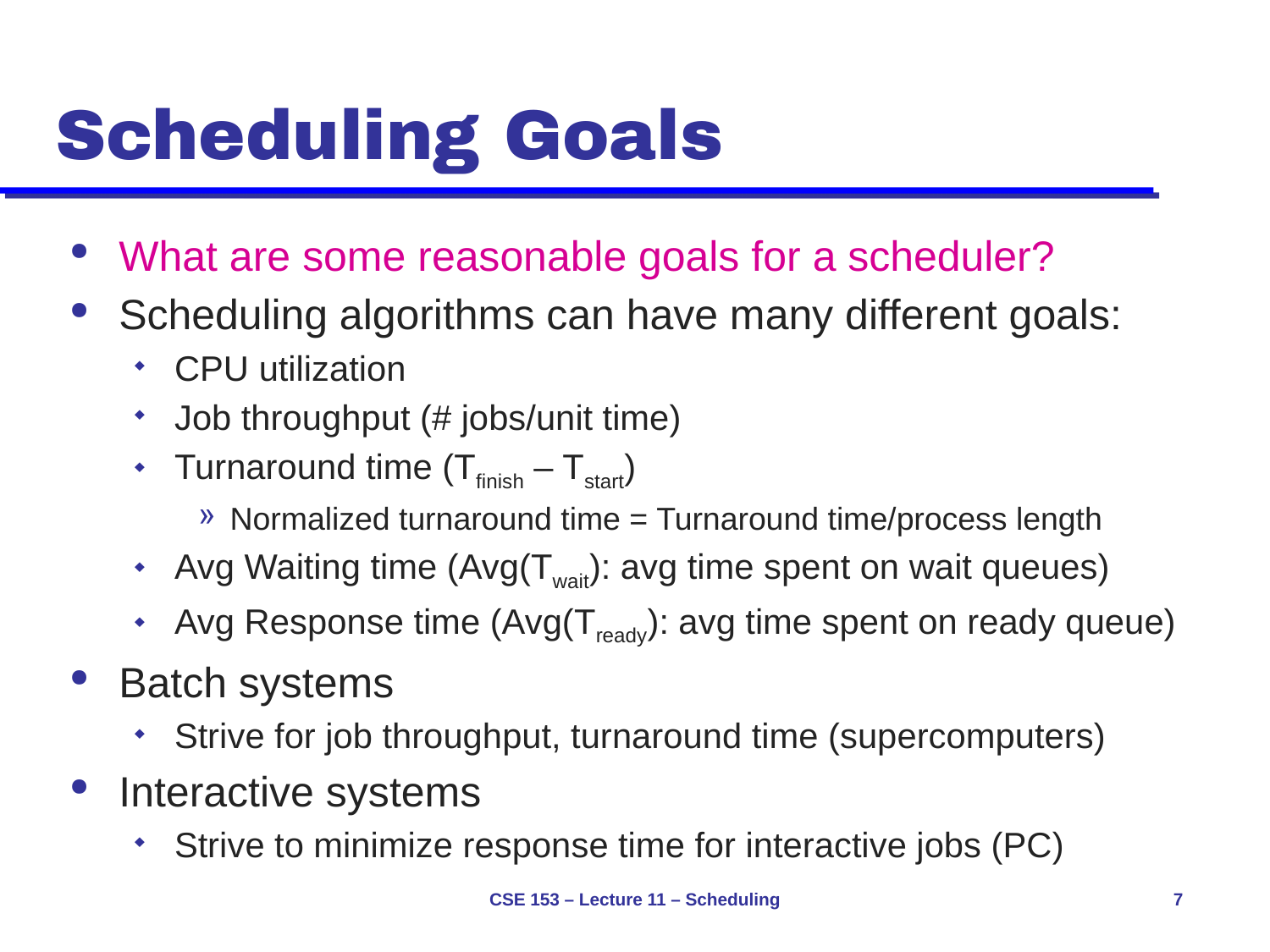

# Scheduling Goals
What are some reasonable goals for a scheduler?
Scheduling algorithms can have many different goals:
CPU utilization
Job throughput (# jobs/unit time)
Turnaround time (Tfinish – Tstart)
Normalized turnaround time = Turnaround time/process length
Avg Waiting time (Avg(Twait): avg time spent on wait queues)
Avg Response time (Avg(Tready): avg time spent on ready queue)
Batch systems
Strive for job throughput, turnaround time (supercomputers)
Interactive systems
Strive to minimize response time for interactive jobs (PC)
CSE 153 – Lecture 11 – Scheduling
7